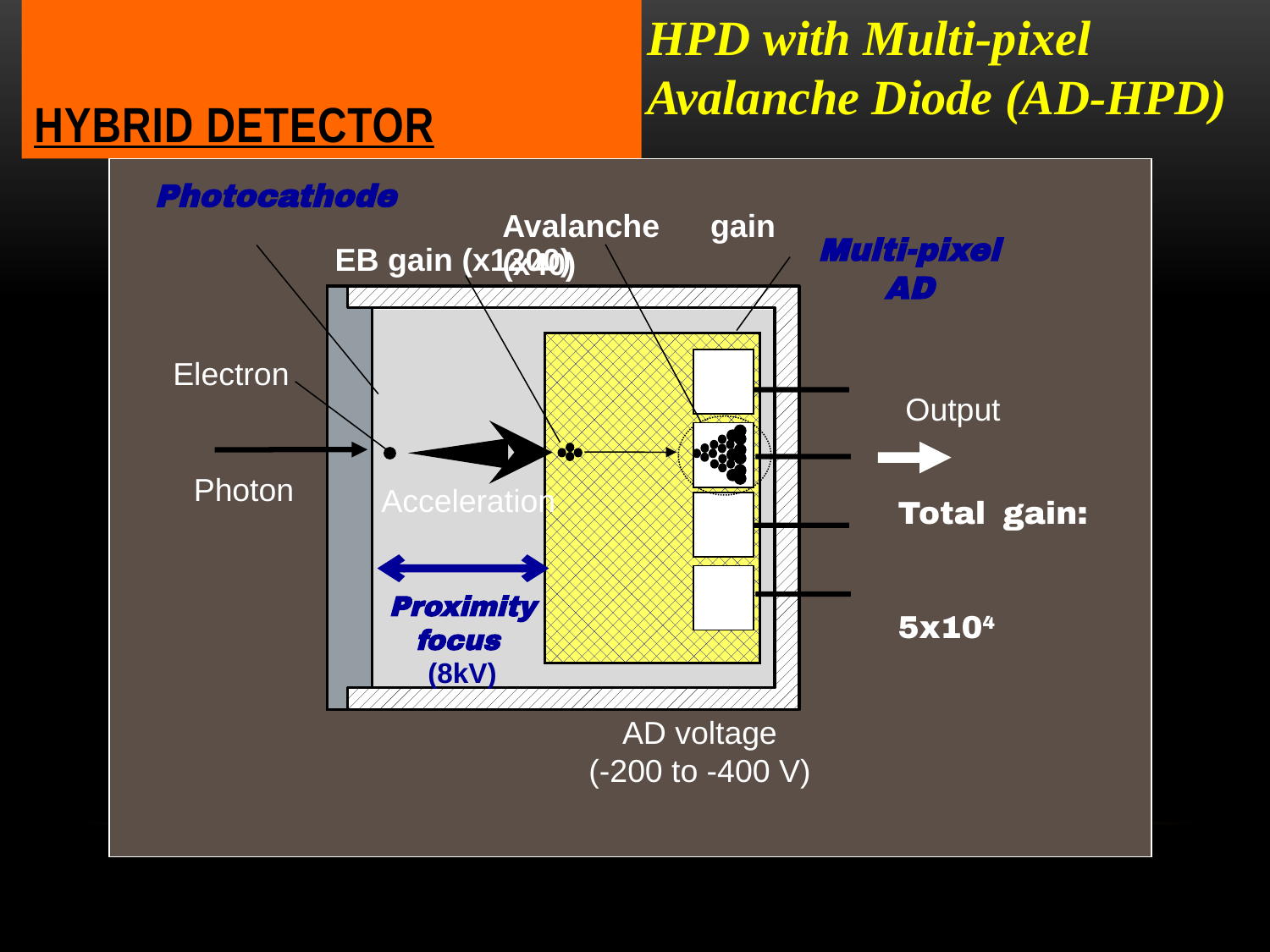

# Hybrid detector
HPD with Multi-pixel Avalanche Diode (AD-HPD)

Photocathode

Avalanche gain (x40)

Multi-pixel AD
EB gain (x1200)

Acceleration

Electron

Photon

Output

Total gain:
         5x104

Proximity focus
(8kV)

AD voltage
(-200 to -400 V)